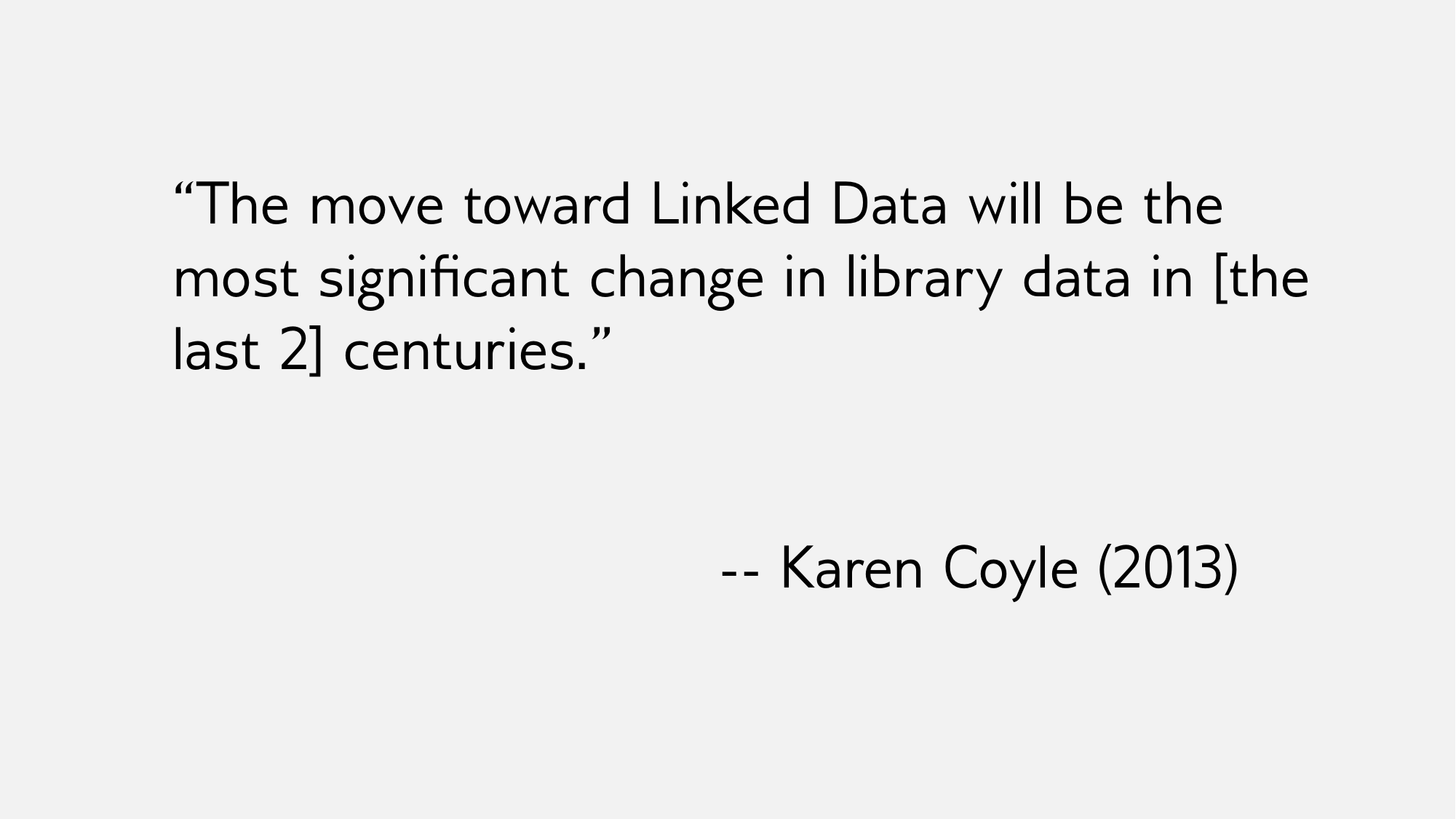

“The move toward Linked Data will be the most significant change in library data in [the last 2] centuries.”

					-- Karen Coyle (2013)